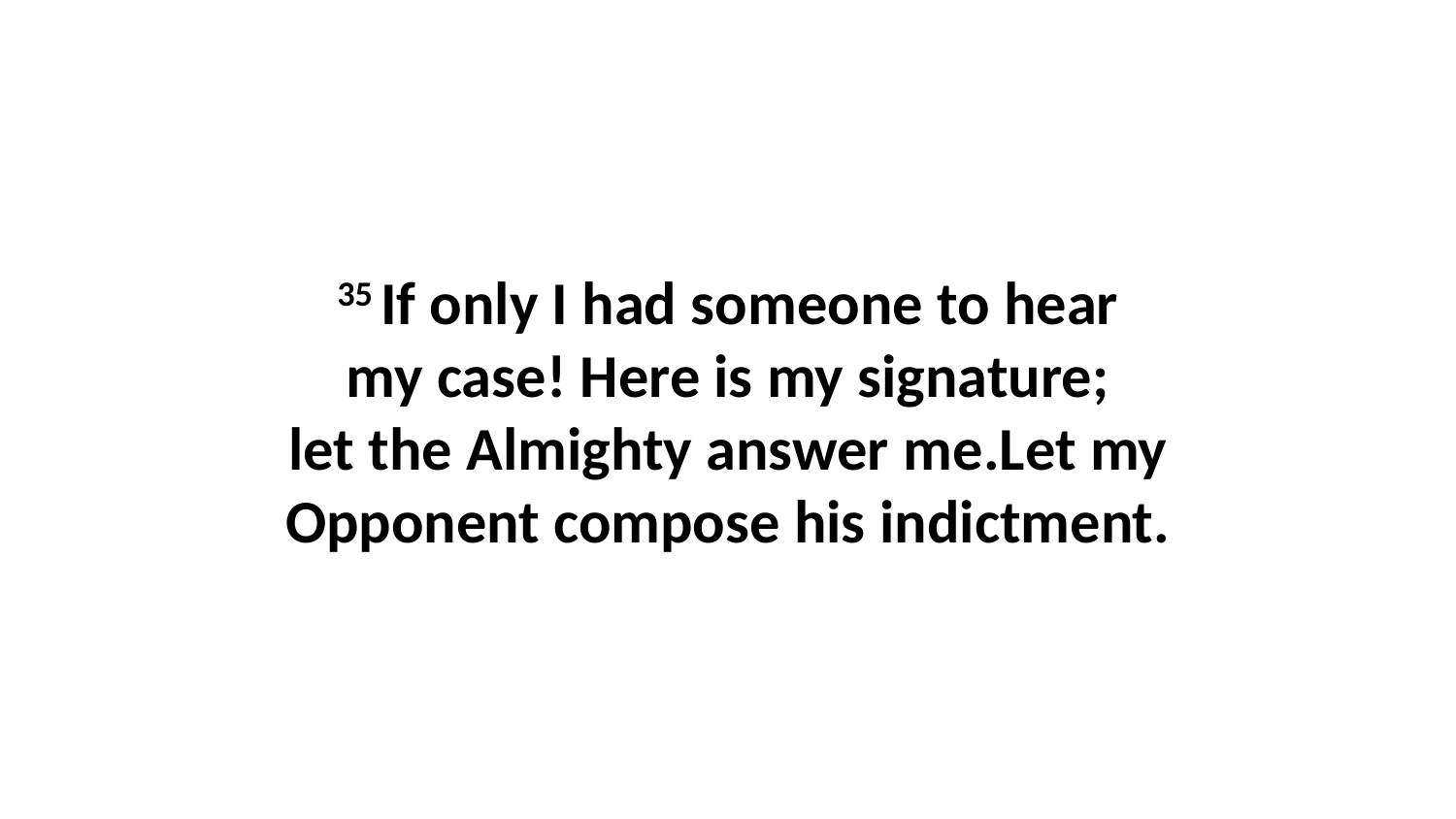

35 If only I had someone to hear my case! Here is my signature; let the Almighty answer me.Let my Opponent compose his indictment.